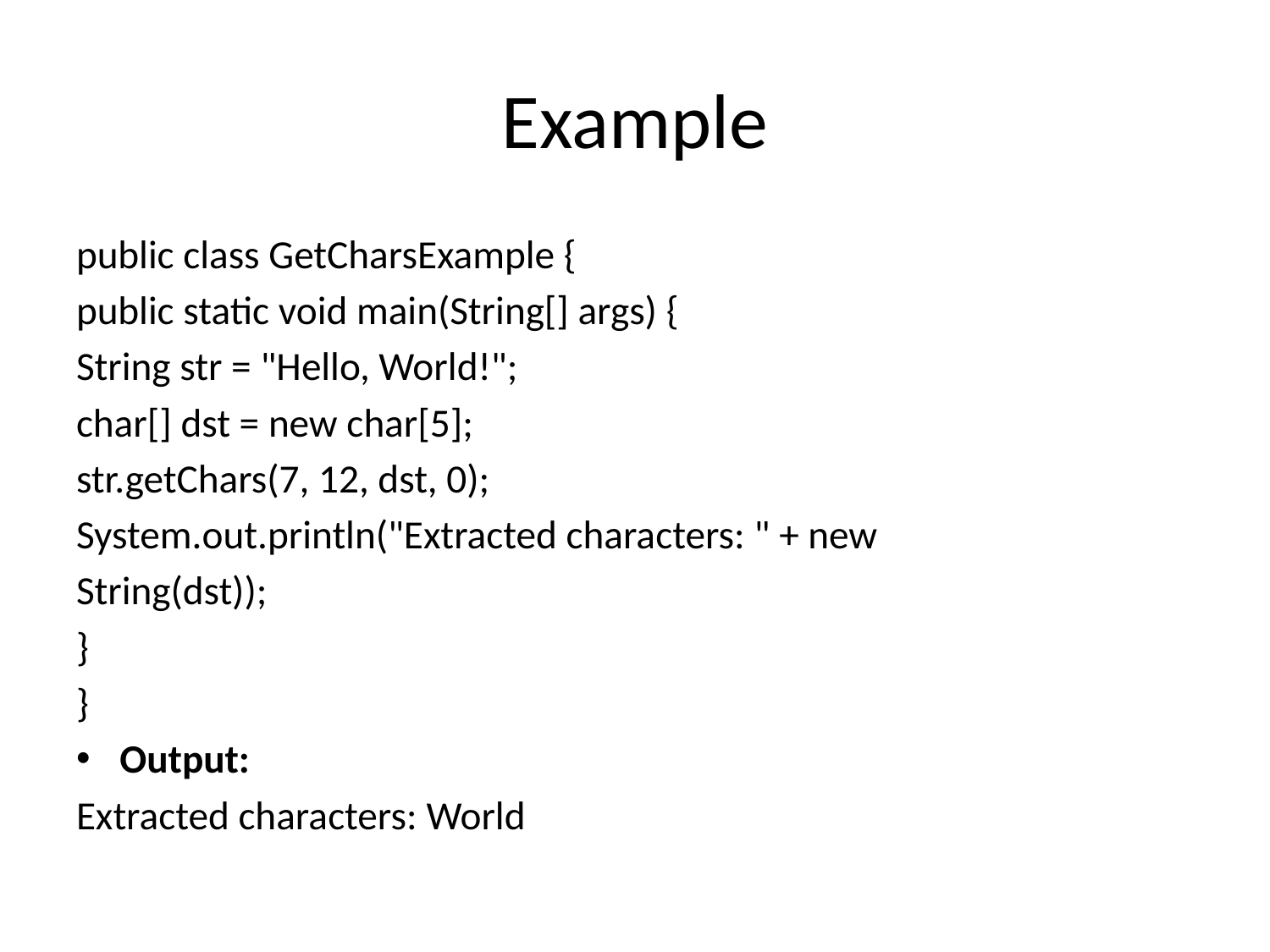

# Example
public class GetCharsExample {
public static void main(String[] args) {
String str = "Hello, World!";
char[] dst = new char[5];
str.getChars(7, 12, dst, 0);
System.out.println("Extracted characters: " + new
String(dst));
}
}
Output:
Extracted characters: World